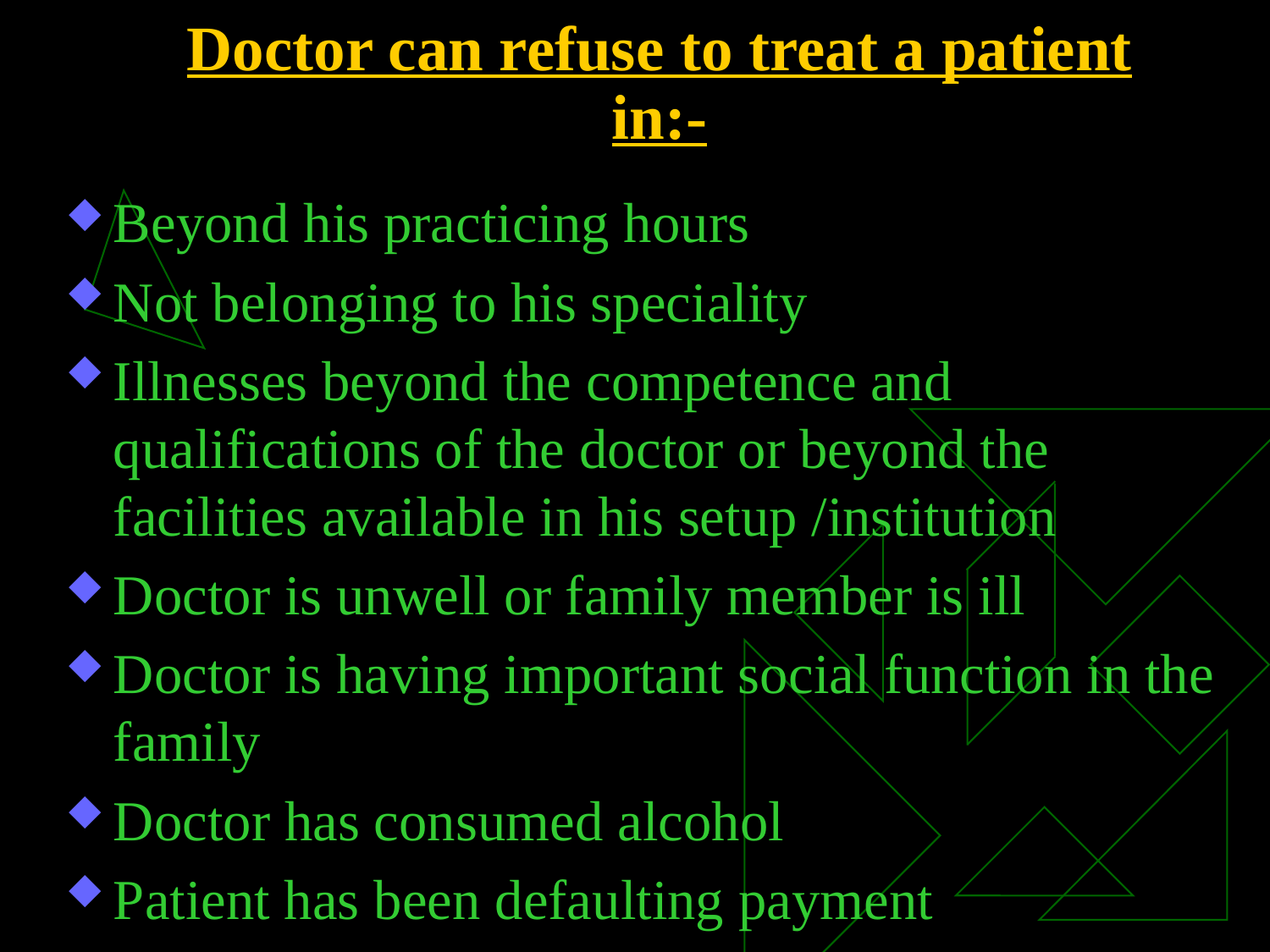

# Doctor can refuse to treat a patient in:-
Beyond his practicing hours
Not belonging to his speciality
Illnesses beyond the competence and qualifications of the doctor or beyond the facilities available in his setup /institution
Doctor is unwell or family member is ill
Doctor is having important social function in the family
Doctor has consumed alcohol
Patient has been defaulting payment